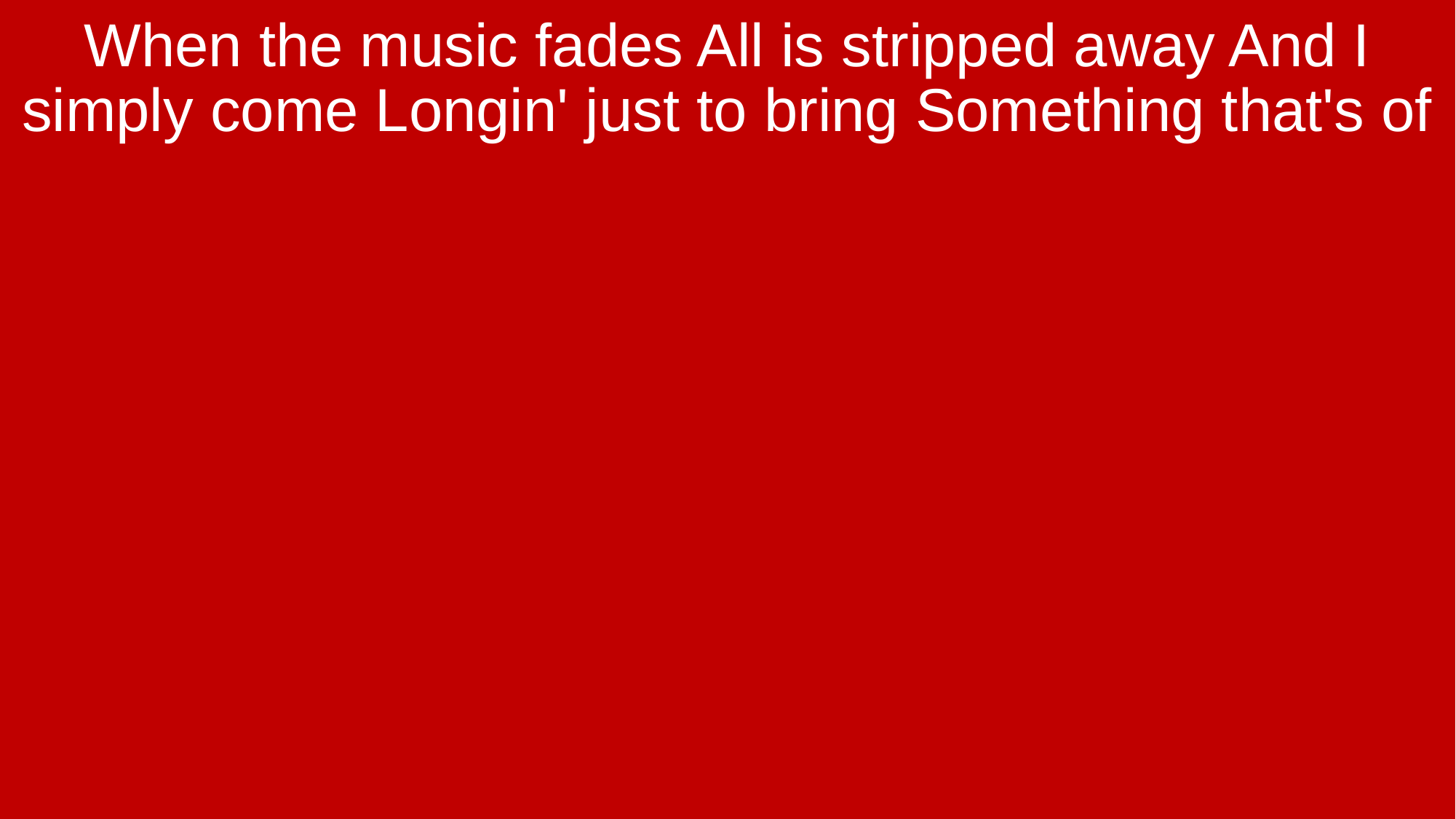

When the music fades All is stripped away And I simply come Longin' just to bring Something that's of